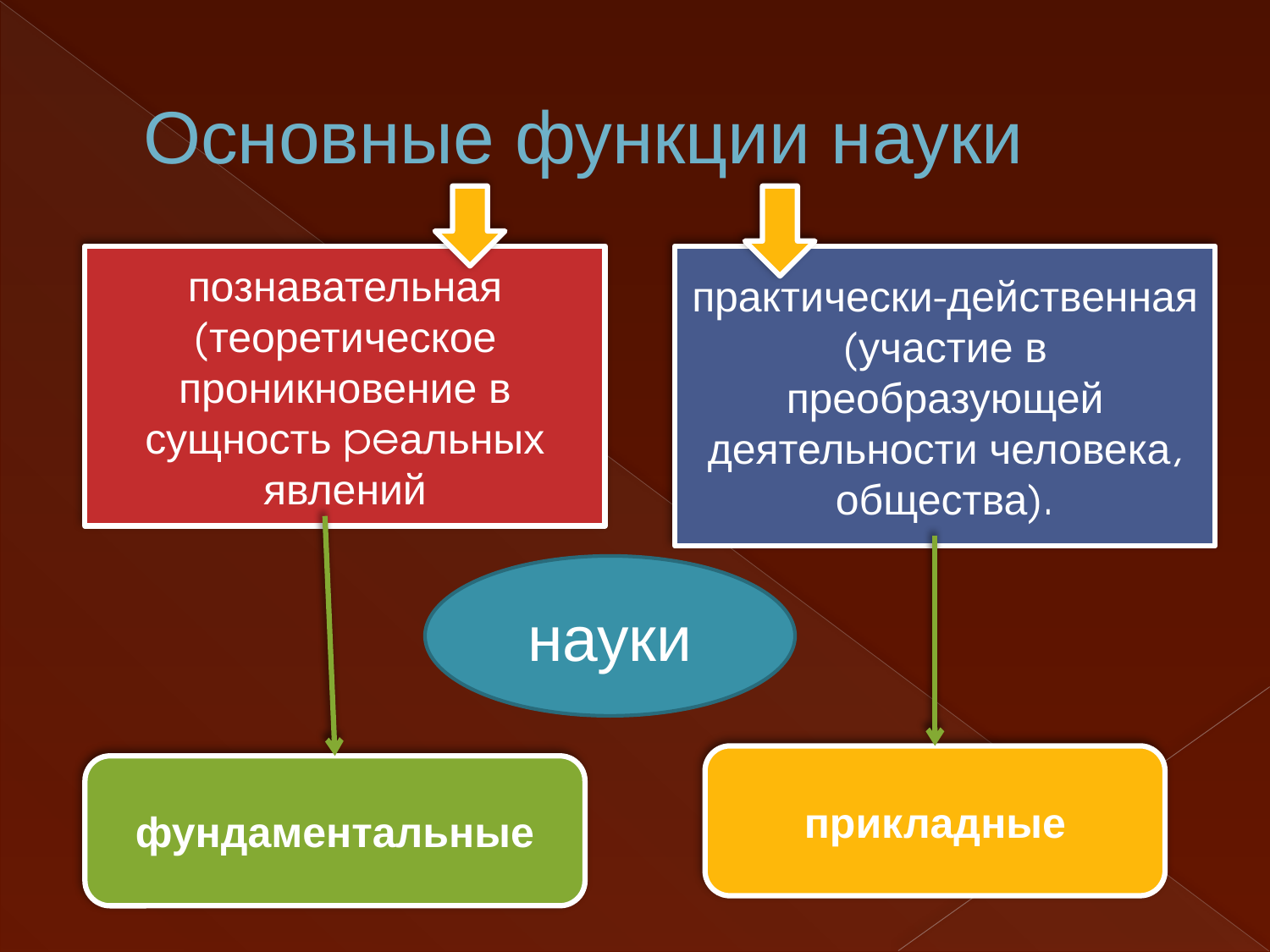

# Основные функции науки

познавательная (теоретическое проникновение в сущность peальных явлений
практически-действенная (участие в преобразующей деятельности человека, общества).
науки
прикладные
фундаментальные